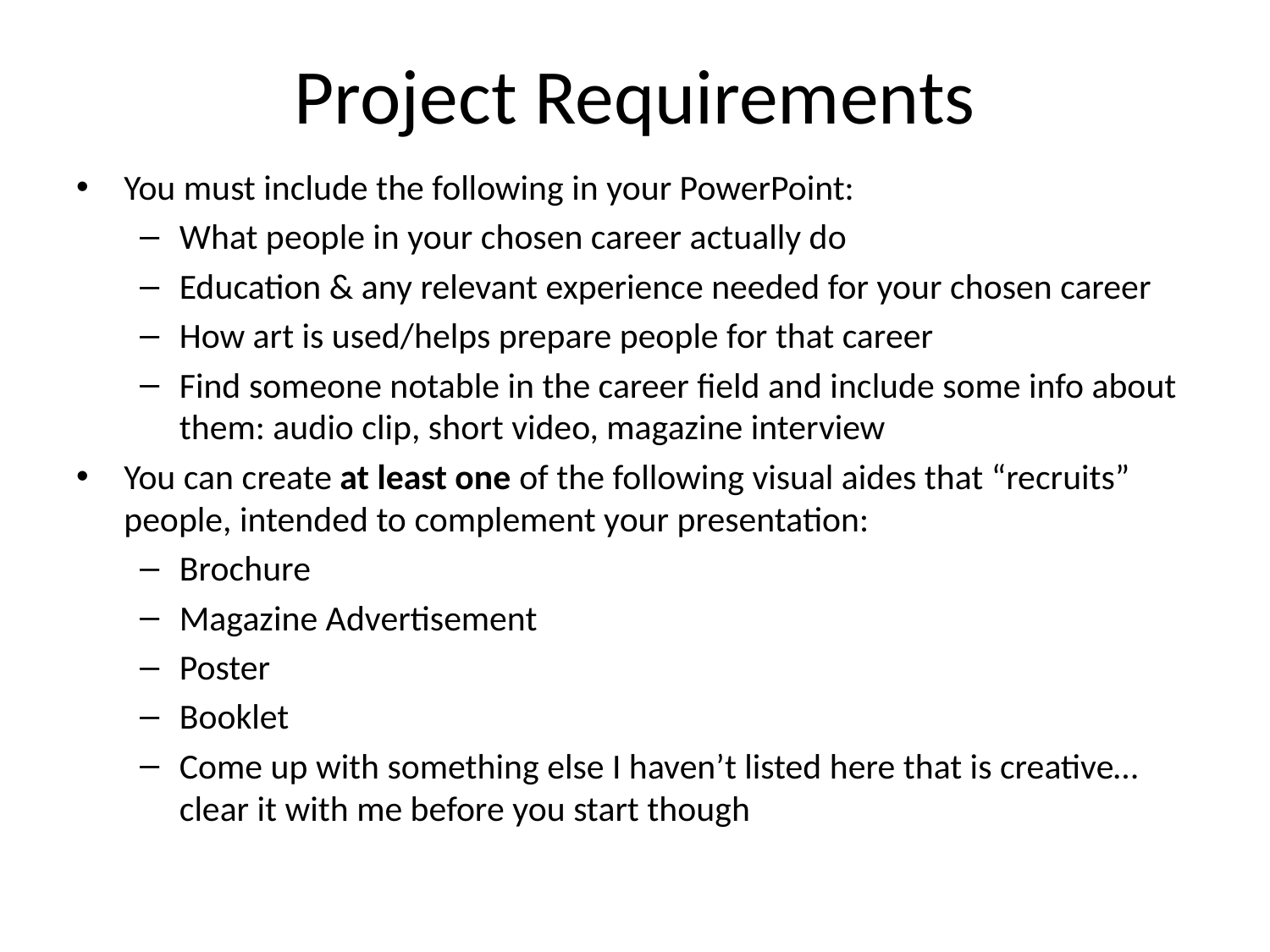

# Project Requirements
You must include the following in your PowerPoint:
What people in your chosen career actually do
Education & any relevant experience needed for your chosen career
How art is used/helps prepare people for that career
Find someone notable in the career field and include some info about them: audio clip, short video, magazine interview
You can create at least one of the following visual aides that “recruits” people, intended to complement your presentation:
Brochure
Magazine Advertisement
Poster
Booklet
Come up with something else I haven’t listed here that is creative…clear it with me before you start though